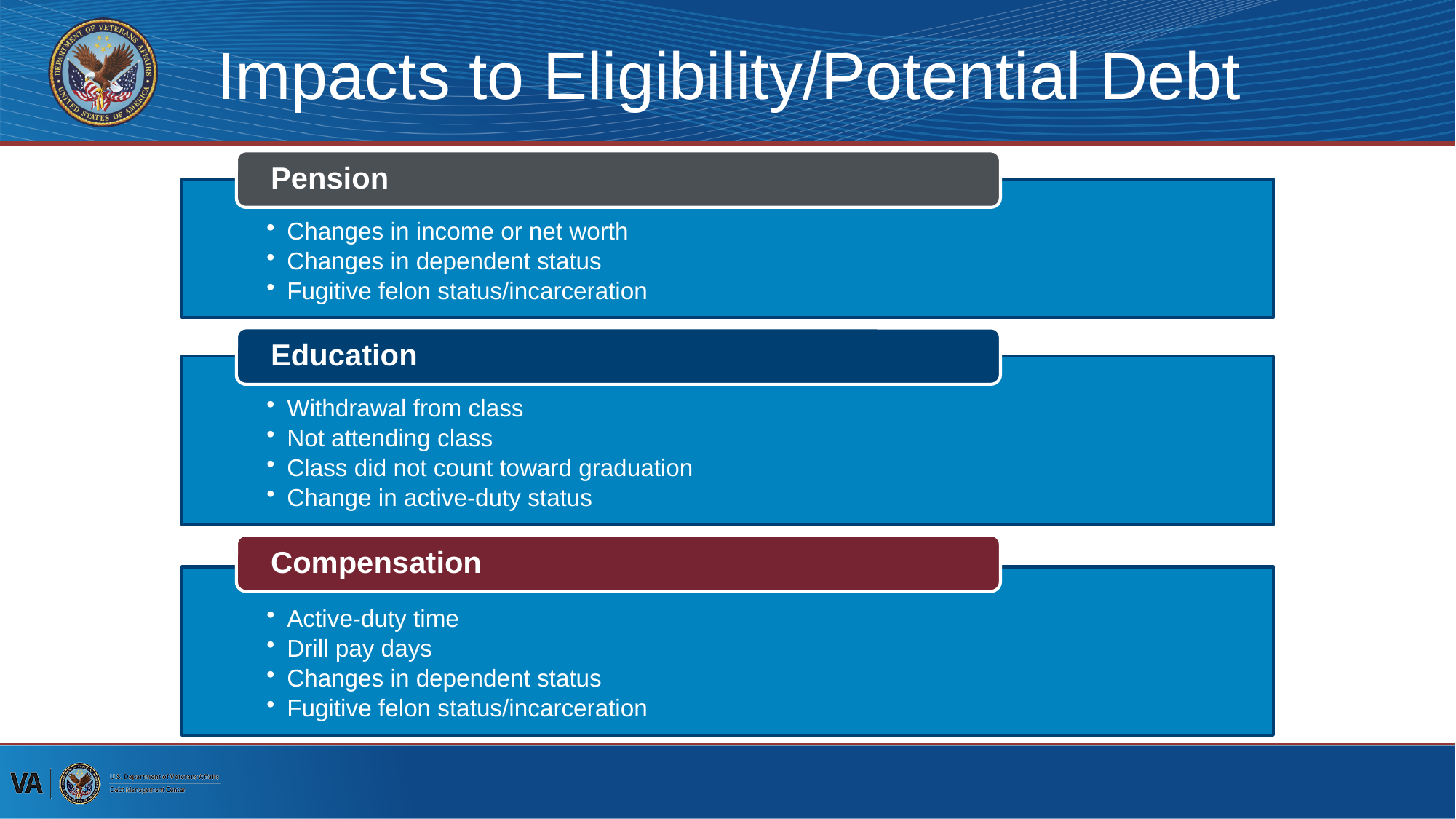

# Impacts to Eligibility/Potential Debt
Changes in income or net worth
Changes in dependent status
Fugitive felon status/incarceration
Pension
Withdrawal from class
Not attending class
Class did not count toward graduation
Change in active-duty status
Education
Active-duty time
Drill pay days
Changes in dependent status
Fugitive felon status/incarceration
Compensation